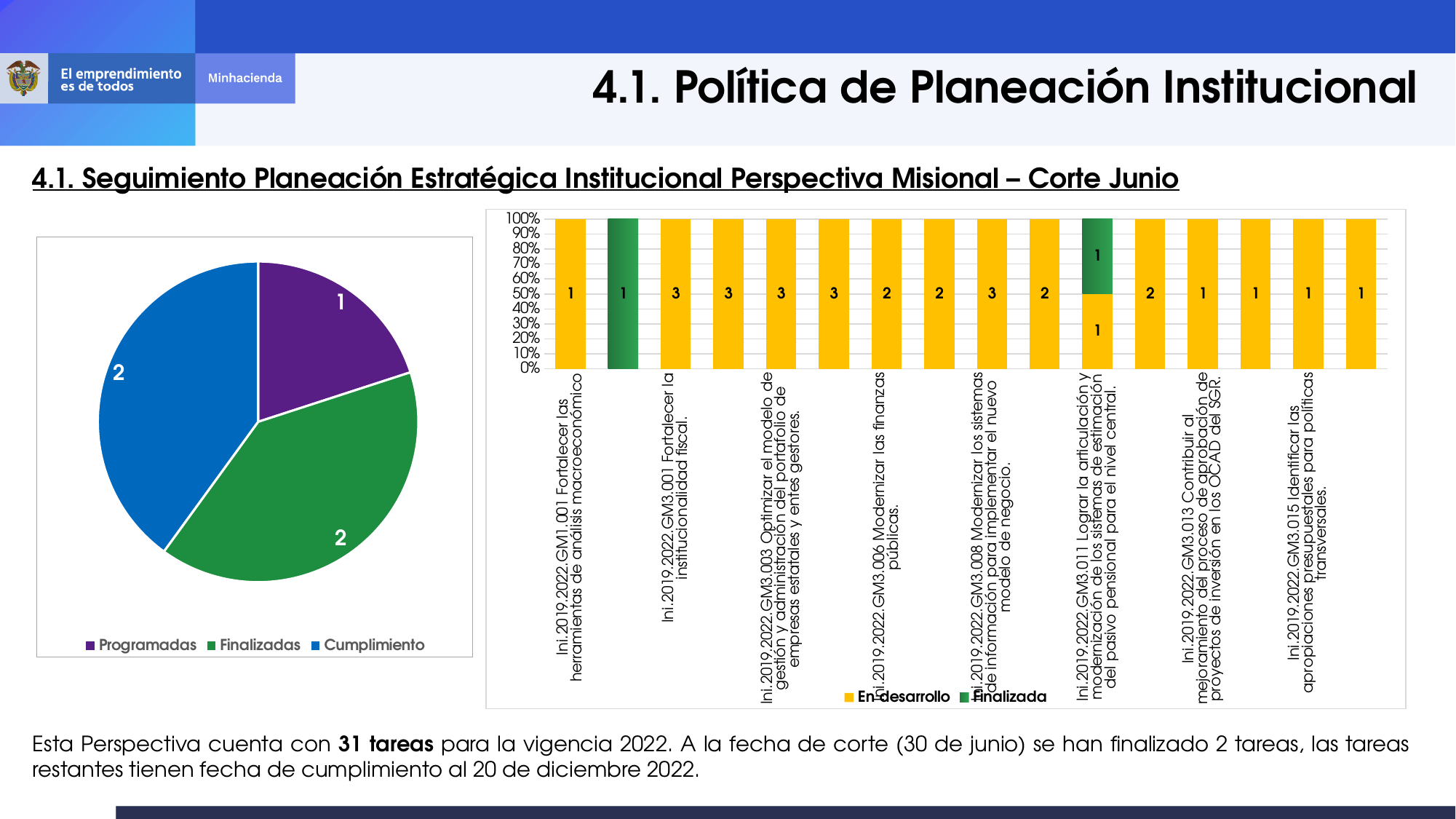

4.1. Política de Planeación Institucional
4.1. Seguimiento Planeación Estratégica Institucional Perspectiva Misional – Corte Junio

### Chart

| Category | En desarrollo | Finalizada |
|---|---|---|
| Ini.2019.2022.GM1.001 Fortalecer las herramientas de análisis macroeconómico | 1.0 | None |
| Ini.2019.2022.GM1.002 Facilitar la transición de la economía hacia el crecimiento sostenible y bajo en carbono. | None | 1.0 |
| Ini.2019.2022.GM3.001 Fortalecer la institucionalidad fiscal. | 3.0 | None |
| Ini.2019.2022.GM3.002 Fortalecer el sistema de gestión de riesgos fiscales. | 3.0 | None |
| Ini.2019.2022.GM3.003 Optimizar el modelo de gestión y administración del portafolio de empresas estatales y entes gestores. | 3.0 | None |
| Ini.2019.2022.GM3.004 Monitorear la sostenibilidad de los resultados fiscales de las entidades territoriales y sus descentralizadas. | 3.0 | None |
| Ini.2019.2022.GM3.006 Modernizar las finanzas públicas. | 2.0 | None |
| Ini.2019.2022.GM3.007. Avanzar en la integración de los subsistemas de la Gestión Financiera Pública (GFP). | 2.0 | None |
| Ini.2019.2022.GM3.008 Modernizar los sistemas de información para implementar el nuevo modelo de negocio. | 3.0 | None |
| Ini.2019.2022.GM3.010 Fortalecer los lineamientos de política de sostenibilidad financiera del Sistema General de Seguridad Social en Salud y el Sistema General de Riesgos Laborales. | 2.0 | None |
| Ini.2019.2022.GM3.011 Lograr la articulación y modernización de los sistemas de estimación del pasivo pensional para el nivel central. | 1.0 | 1.0 |
| Ini.2019.2022.GM3.012 Optimizar los procesos de seguimiento y control a los recursos de las Entidades Territoriales administrados por el FONPET. | 2.0 | None |
| Ini.2019.2022.GM3.013 Contribuir al mejoramiento del proceso de aprobación de proyectos de inversión en los OCAD del SGR. | 1.0 | None |
| Ini.2019.2022.GM3.014 Consolidar al CETIL como la herramienta para las certificaciones de tiempos laborados válidos para pensiones. | 1.0 | None |
| Ini.2019.2022.GM3.015 Identificar las apropiaciones presupuestales para políticas transversales. | 1.0 | None |
| Ini.2019.2022.GM4.001 Promover la regulación de normas para avanzar en la cobertura de los mecanismos de protección a la vejez. | 1.0 | None |

### Chart

| Category |  |
|---|---|
| Programadas | 1.0 |
| Finalizadas | 2.0 |
| Cumplimiento | 2.0 |
Esta Perspectiva cuenta con 31 tareas para la vigencia 2022. A la fecha de corte (30 de junio) se han finalizado 2 tareas, las tareas restantes tienen fecha de cumplimiento al 20 de diciembre 2022.